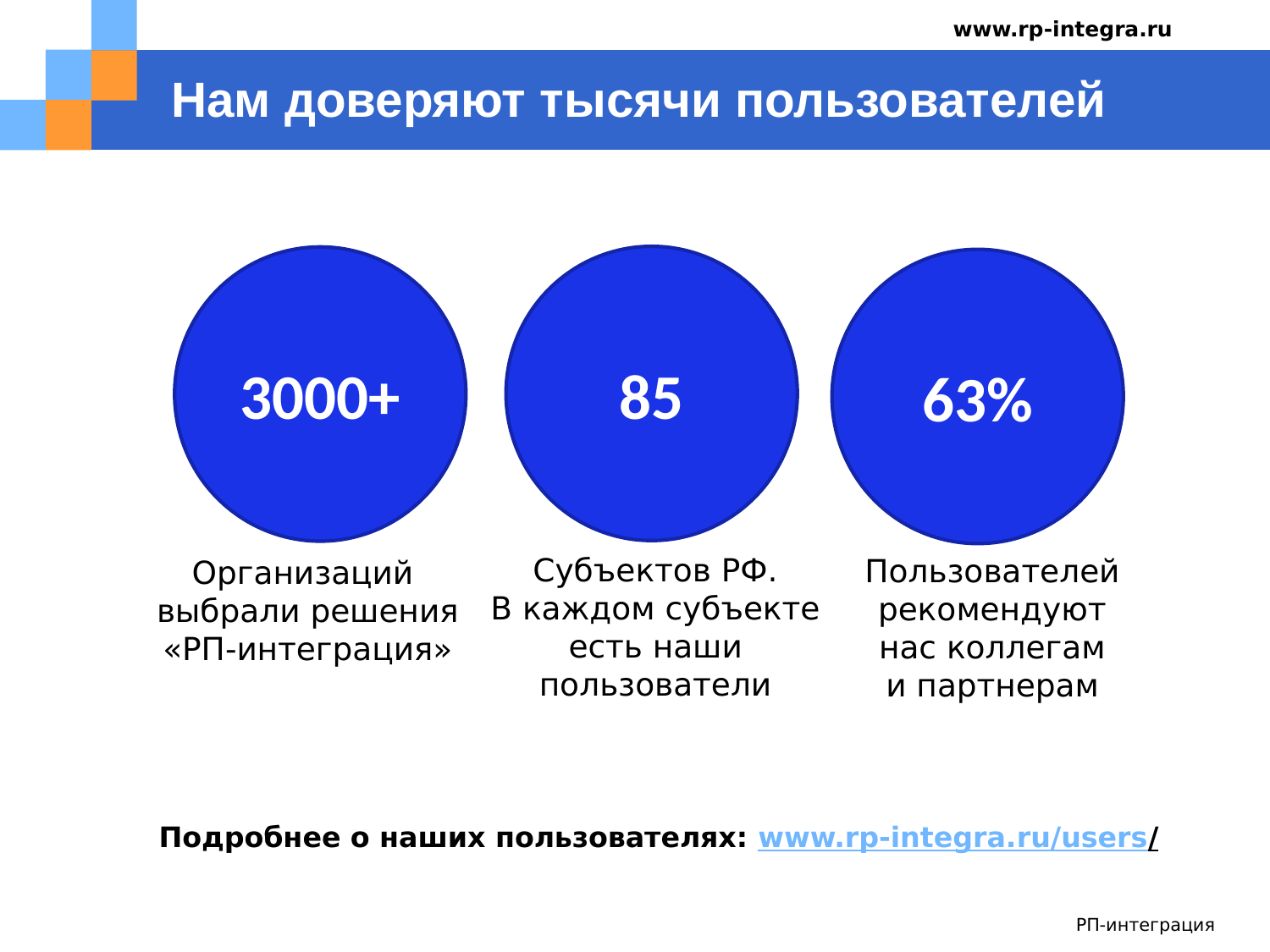

www.rp-integra.ru
# Нам доверяют тысячи пользователей
85
3000+
63%
Субъектов РФ.
В каждом субъекте есть наши пользователи
Пользователей рекомендуют нас коллегам и партнерам
Организаций  выбрали решения «РП-интеграция»
Подробнее о наших пользователях: www.rp-integra.ru/users/
РП-интеграция